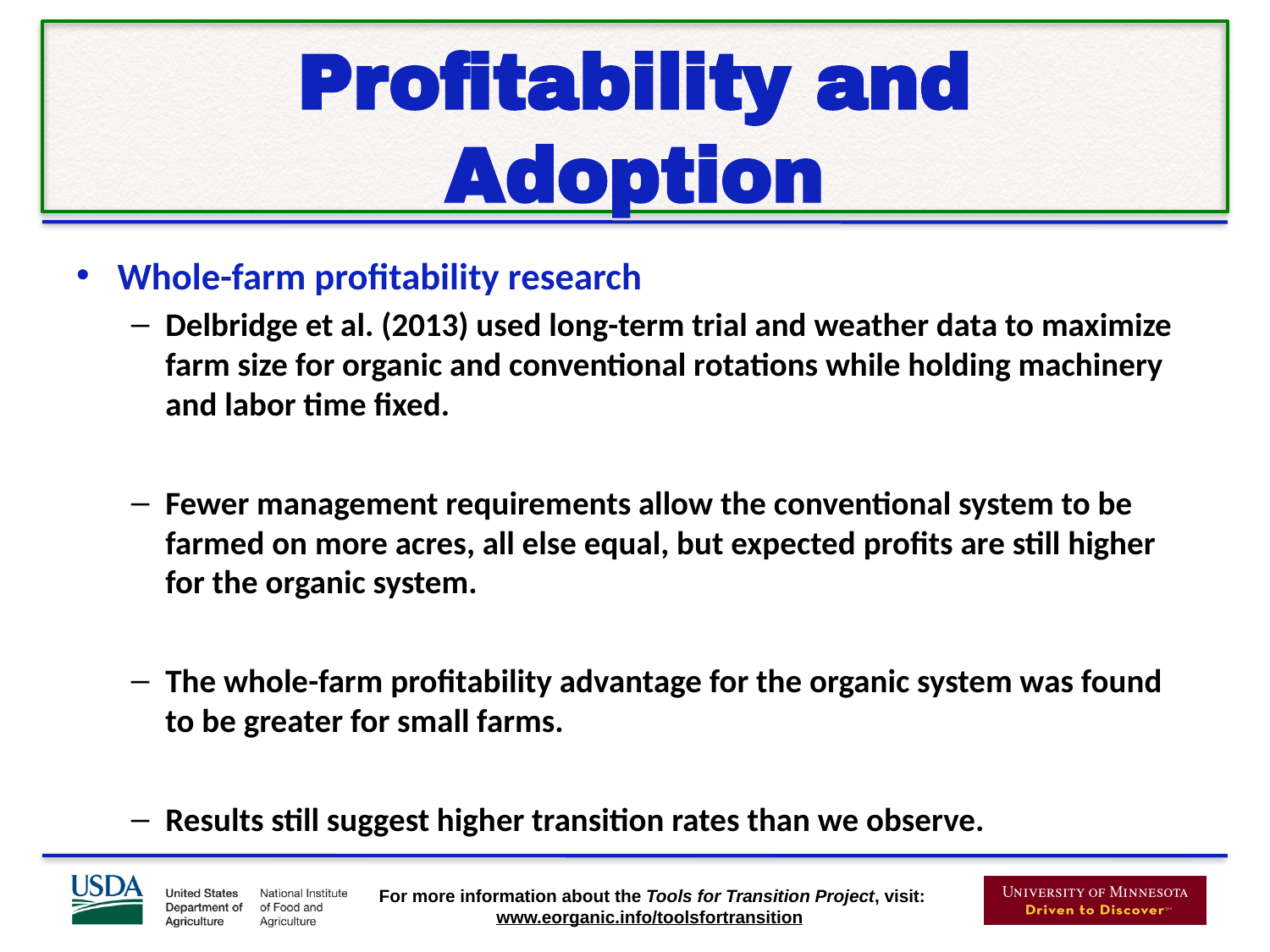

# Profitability and Adoption

Whole-farm profitability research
Delbridge et al. (2013) used long-term trial and weather data to maximize farm size for organic and conventional rotations while holding machinery and labor time fixed.

Fewer management requirements allow the conventional system to be farmed on more acres, all else equal, but expected profits are still higher for the organic system.

The whole-farm profitability advantage for the organic system was found to be greater for small farms.

Results still suggest higher transition rates than we observe.